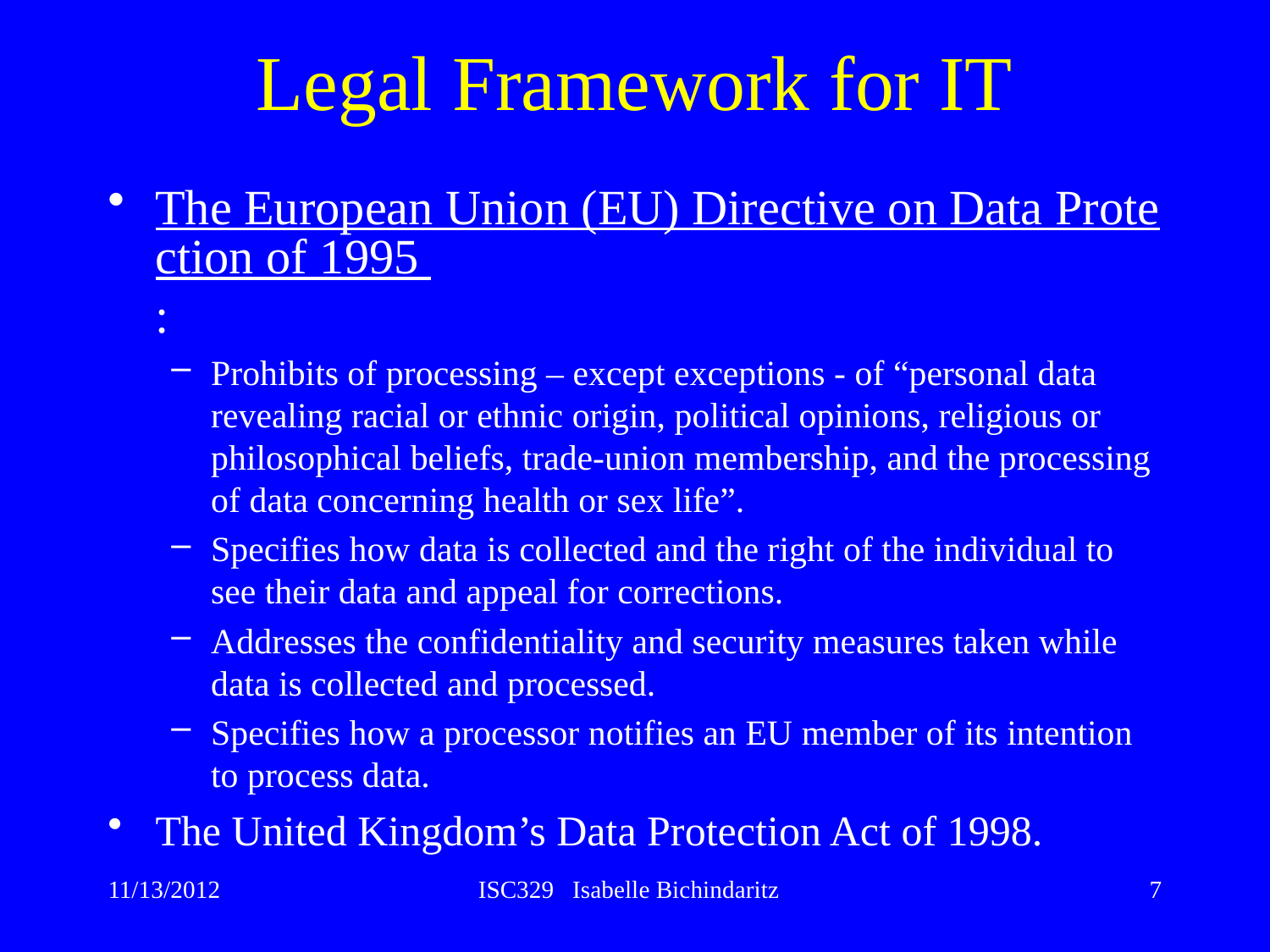

# Legal Framework for IT
The European Union (EU) Directive on Data Protection of 1995 :
Prohibits of processing – except exceptions - of “personal data revealing racial or ethnic origin, political opinions, religious or philosophical beliefs, trade-union membership, and the processing of data concerning health or sex life”.
Specifies how data is collected and the right of the individual to see their data and appeal for corrections.
Addresses the confidentiality and security measures taken while data is collected and processed.
Specifies how a processor notifies an EU member of its intention to process data.
The United Kingdom’s Data Protection Act of 1998.

11/13/2012
ISC329   Isabelle Bichindaritz
7